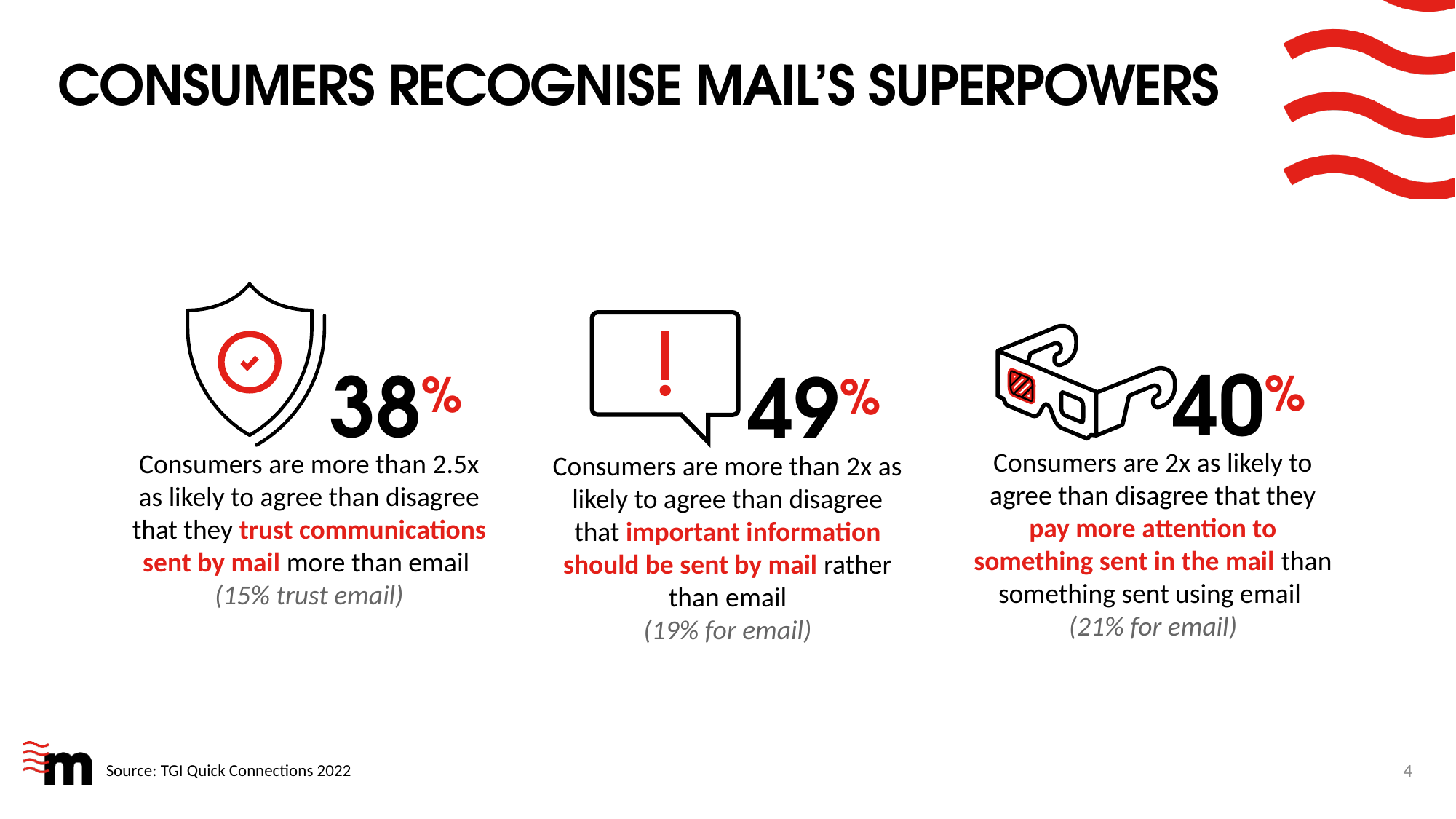

# Consumers recognise mail’s superpowers

40%
38%
49%
Consumers are 2x as likely to agree than disagree that they pay more attention to something sent in the mail than something sent using email
(21% for email)
Consumers are more than 2.5x as likely to agree than disagree that they trust communications sent by mail more than email
(15% trust email)
Consumers are more than 2x as likely to agree than disagree that important information should be sent by mail rather than email
(19% for email)
4
Source: TGI Quick Connections 2022